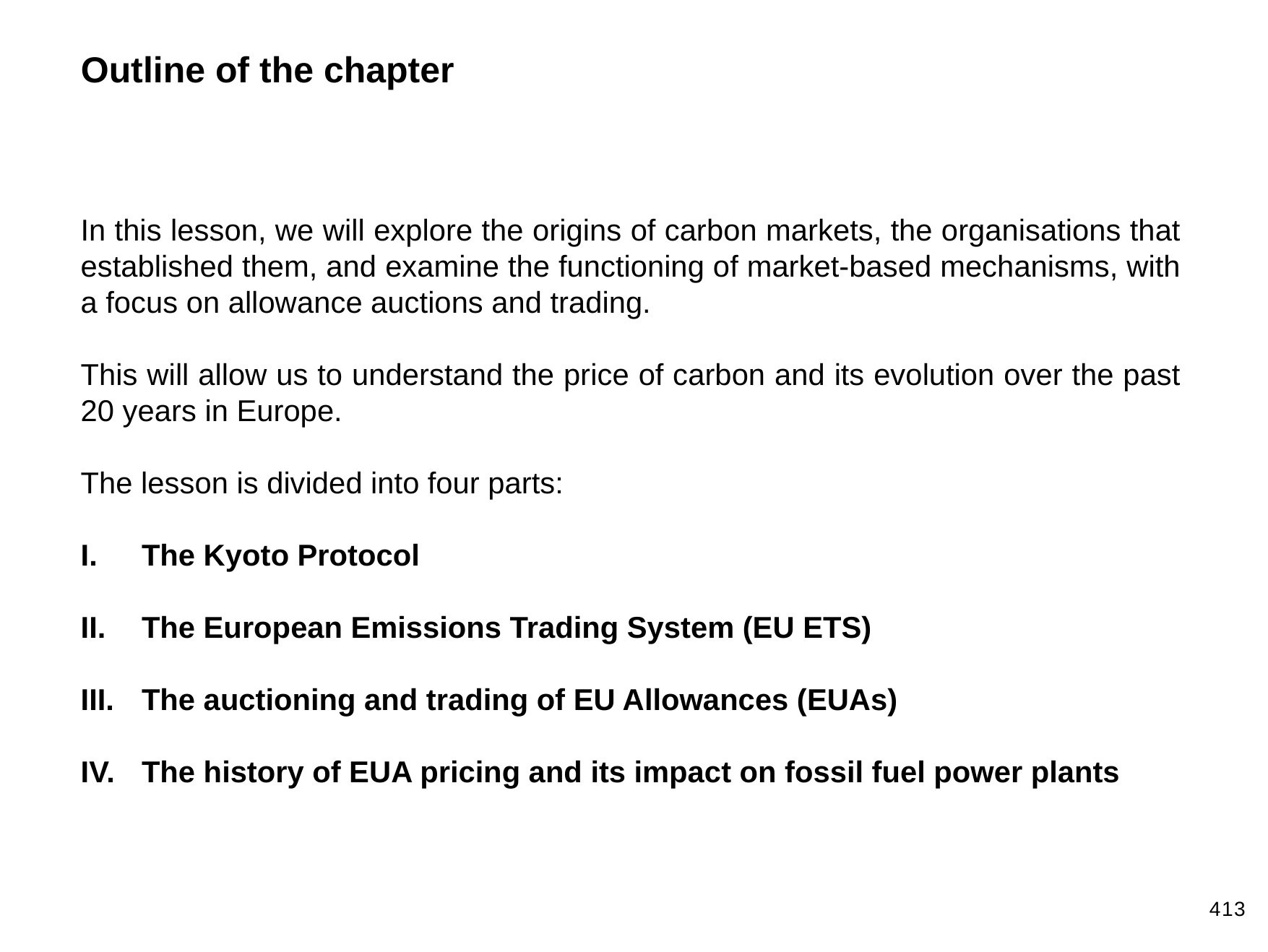

Outline of the chapter
In this lesson, we will explore the origins of carbon markets, the organisations that established them, and examine the functioning of market-based mechanisms, with a focus on allowance auctions and trading.

This will allow us to understand the price of carbon and its evolution over the past 20 years in Europe.

The lesson is divided into four parts:

The Kyoto Protocol

The European Emissions Trading System (EU ETS)

The auctioning and trading of EU Allowances (EUAs)

The history of EUA pricing and its impact on fossil fuel power plants
413